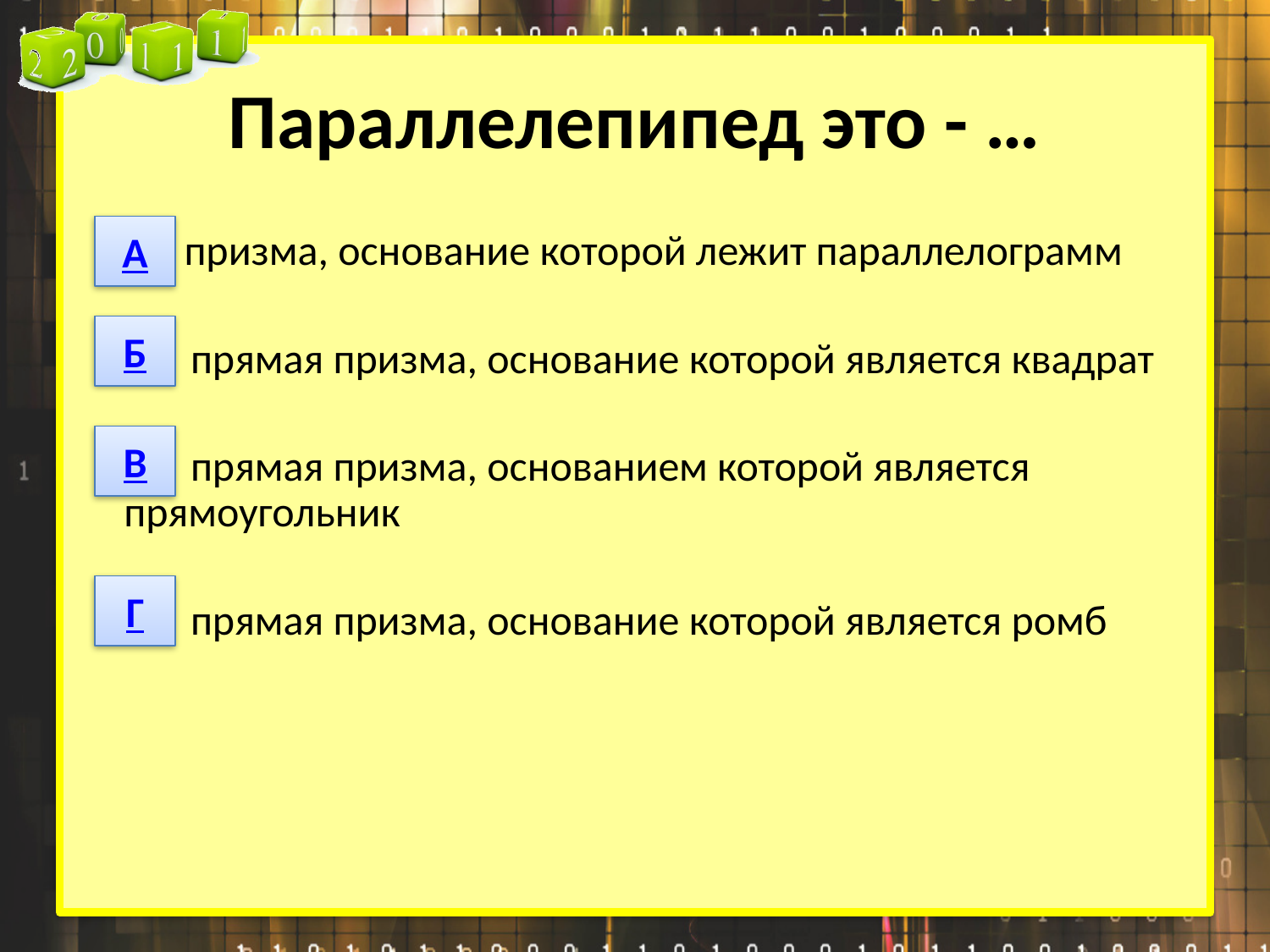

# Параллелепипед это - …
А
               призма, основание которой лежит параллелограмм

            прямая призма, основание которой является квадрат

            прямая призма, основанием которой является прямоугольник

            прямая призма, основание которой является ромб
Б
В
Г